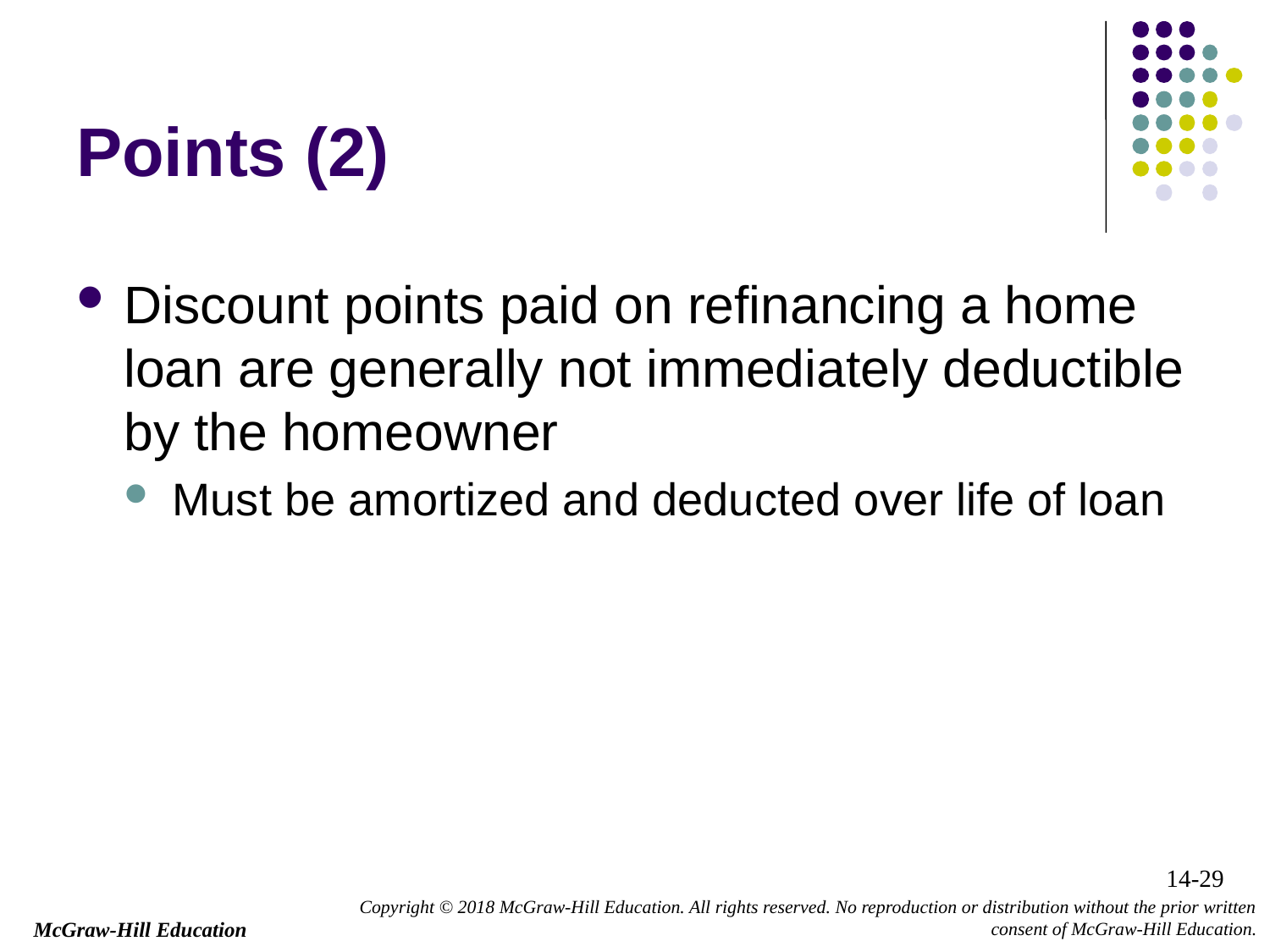

# Points (2)
Discount points paid on refinancing a home loan are generally not immediately deductible by the homeowner
Must be amortized and deducted over life of loan